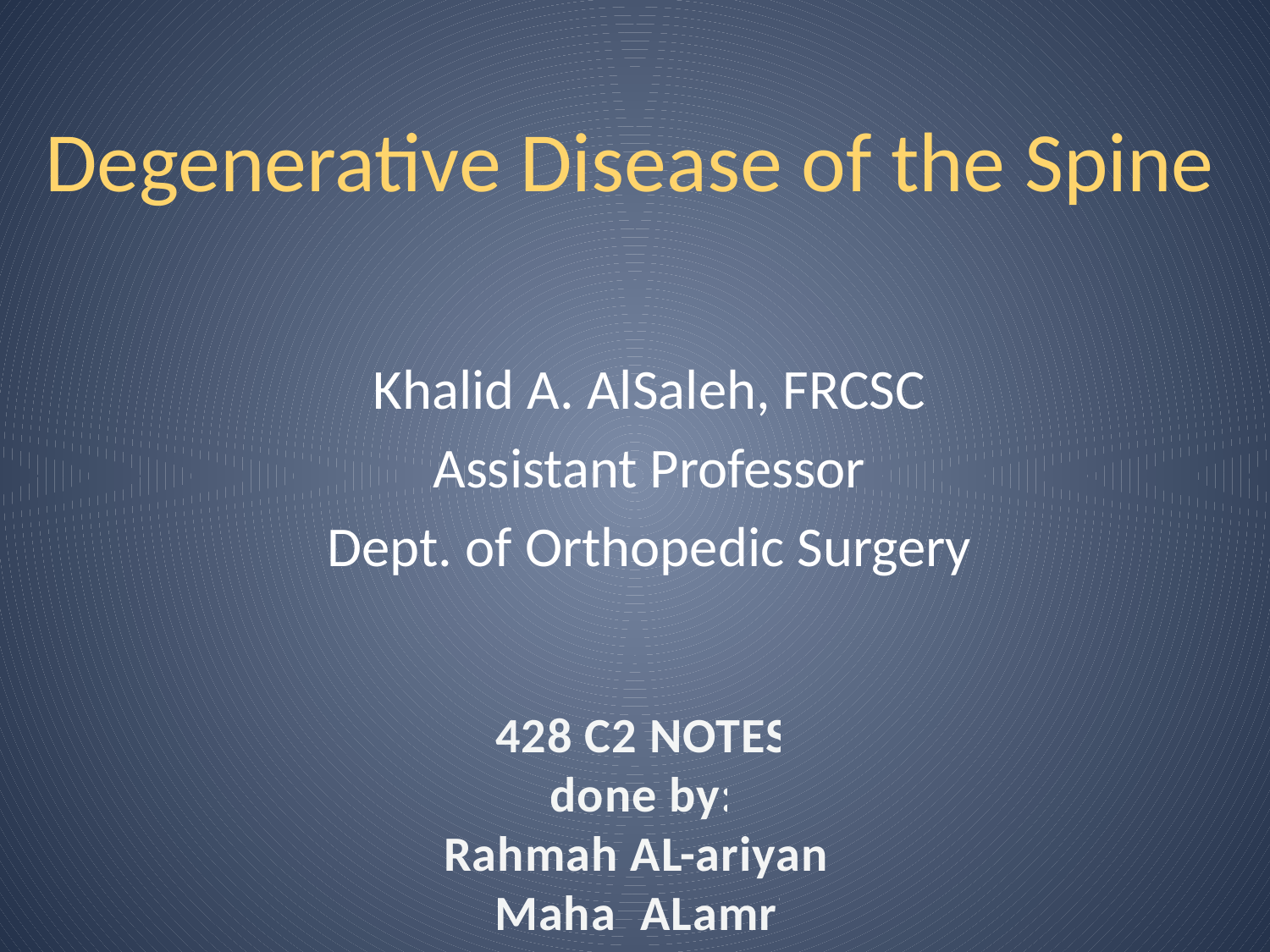

# Degenerative Disease of the Spine
Khalid A. AlSaleh, FRCSC
Assistant Professor
Dept. of Orthopedic Surgery
428 C2 NOTES
done by:
Rahmah AL-ariyani
Maha  ALamri